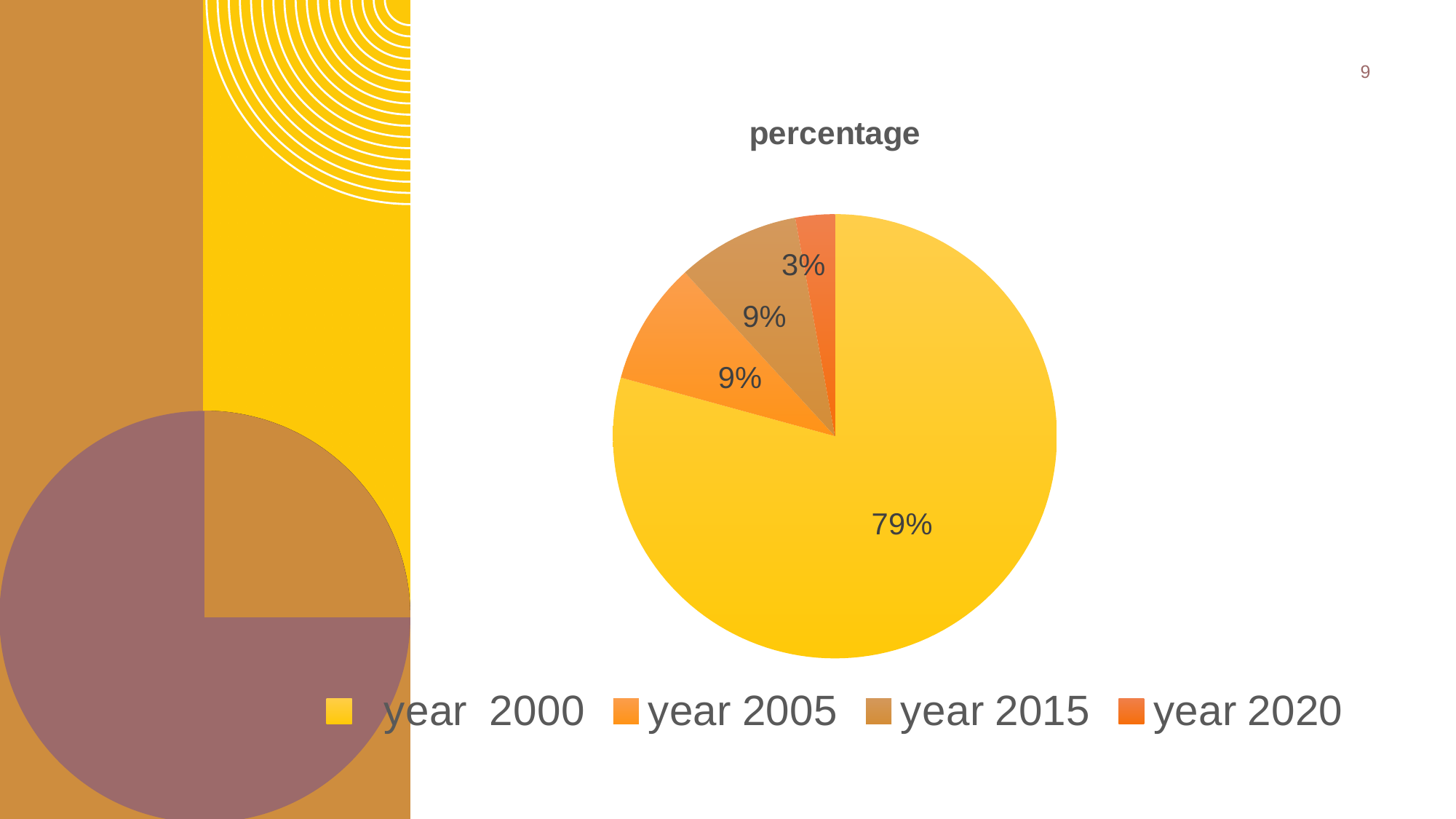

9

### Chart:

| Category | percentage |
|---|---|
|   year  2000 | 47.0 |
| year 2005 | 5.3 |
| year 2015 | 5.3 |
| year 2020 | 1.7 |